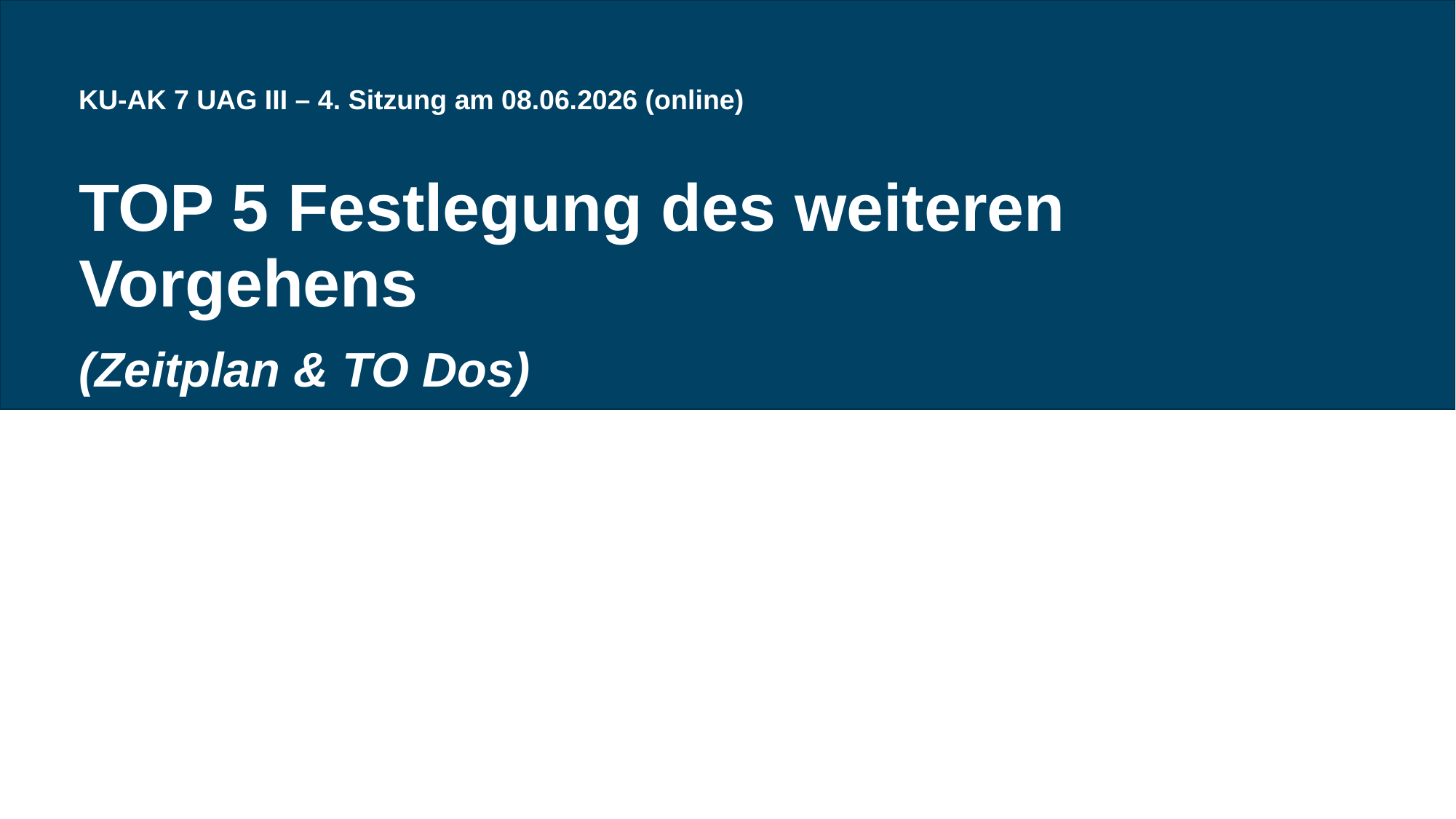

KU-AK 7 UAG III – 4. Sitzung am 08.06.2026 (online)

TOP 5 Festlegung des weiteren Vorgehens
(Zeitplan & TO Dos)